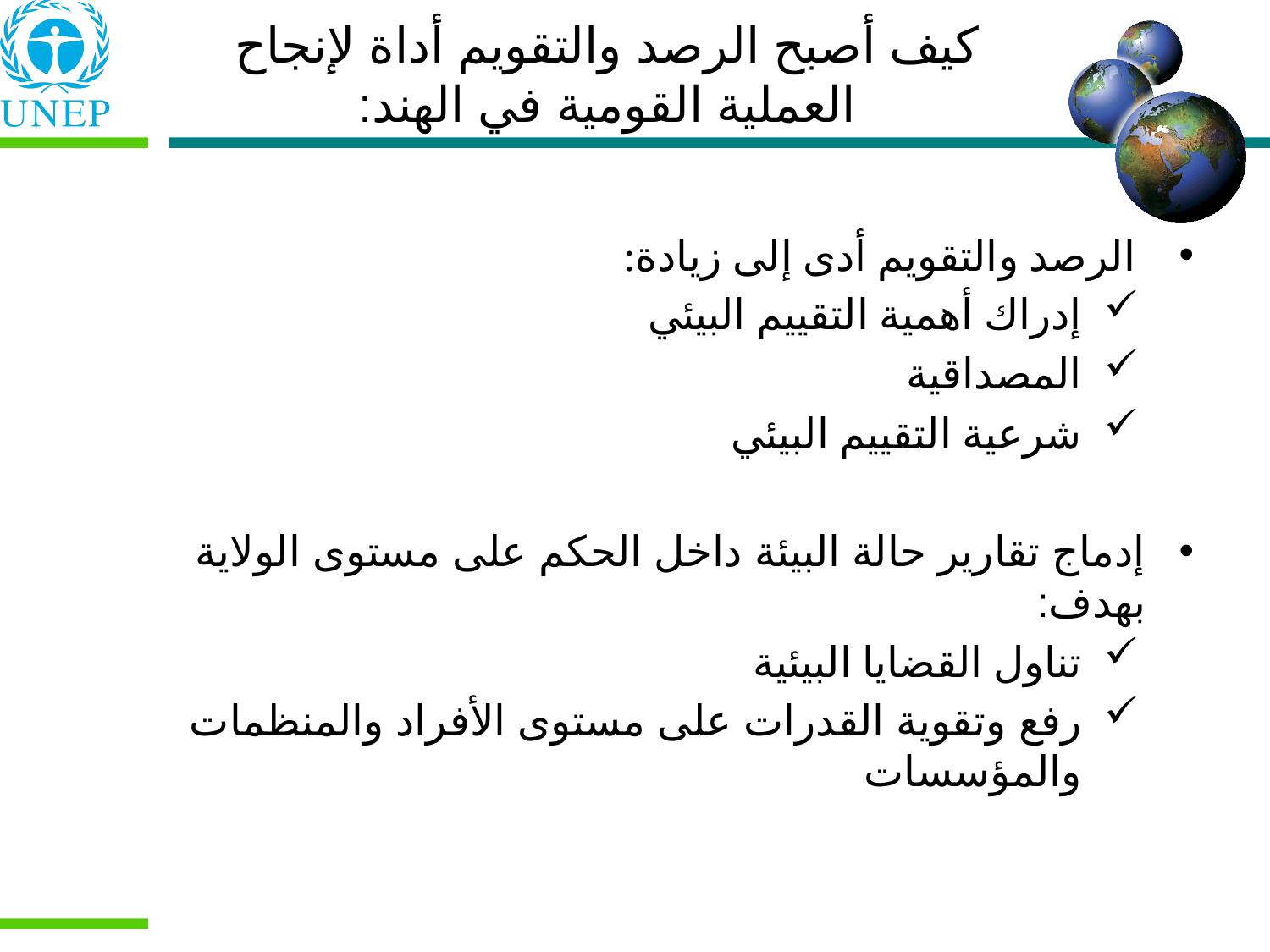

الرصد والتقويم أدى إلى زيادة:
إدراك أهمية التقييم البيئي
المصداقية
شرعية التقييم البيئي

إدماج تقارير حالة البيئة داخل الحكم على مستوى الولاية بهدف:
تناول القضايا البيئية
رفع وتقوية القدرات على مستوى الأفراد والمنظمات والمؤسسات

كيف أصبح الرصد والتقويم أداة لإنجاح العملية القومية في الهند: